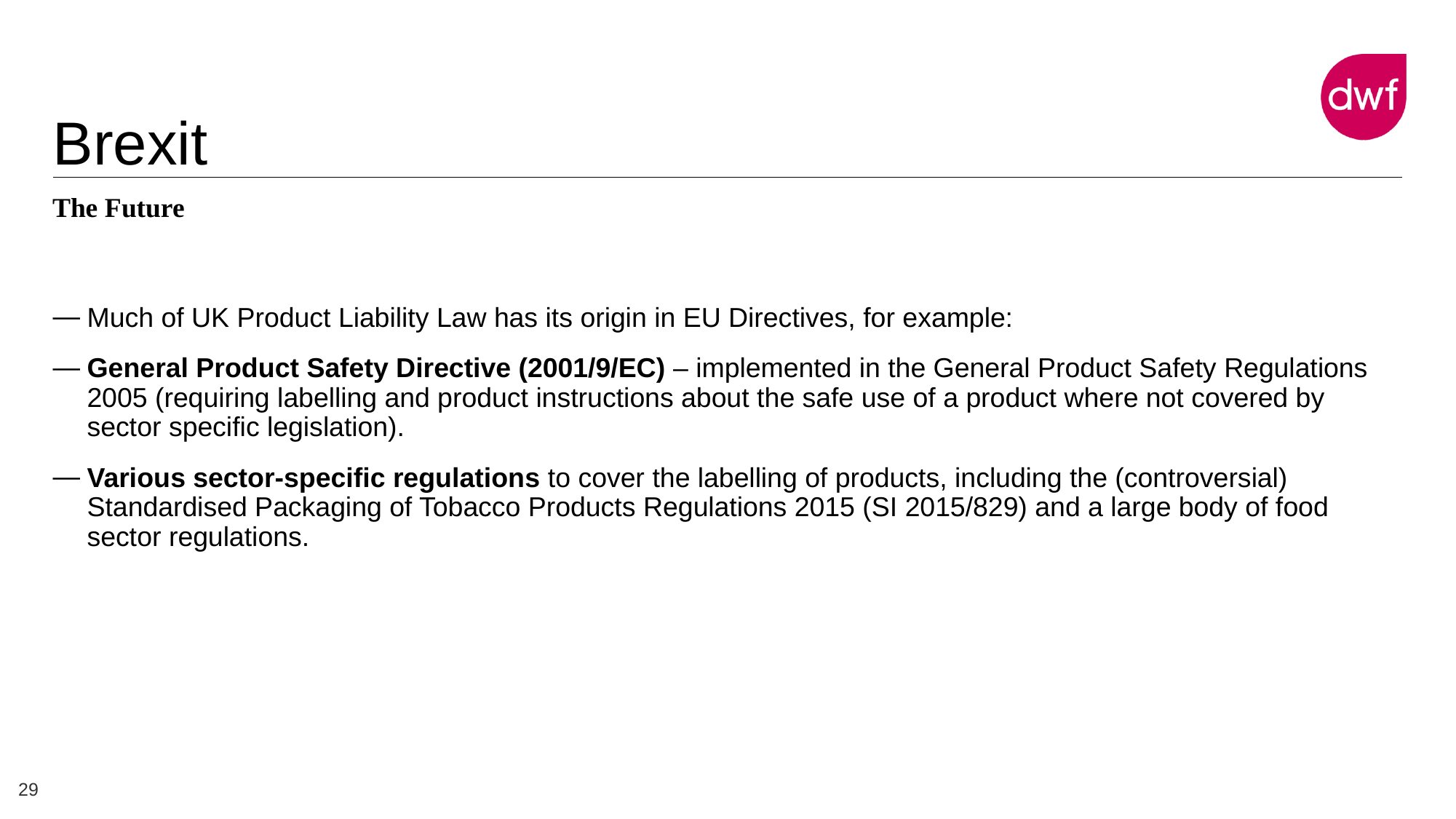

# Brexit
The Future

Much of UK Product Liability Law has its origin in EU Directives, for example:
General Product Safety Directive (2001/9/EC) – implemented in the General Product Safety Regulations 2005 (requiring labelling and product instructions about the safe use of a product where not covered by sector specific legislation).
Various sector-specific regulations to cover the labelling of products, including the (controversial) Standardised Packaging of Tobacco Products Regulations 2015 (SI 2015/829) and a large body of food sector regulations.

29